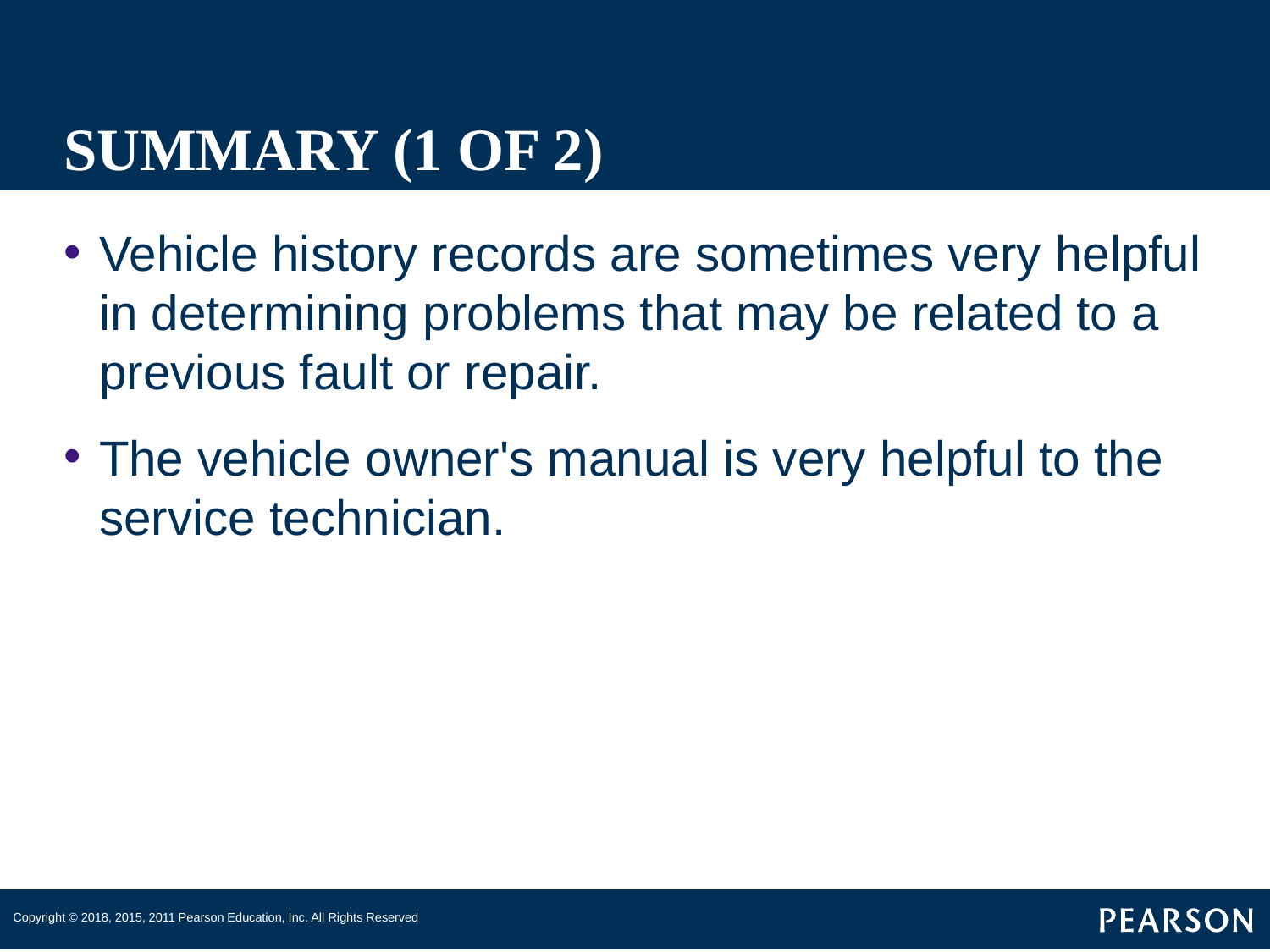

# SUMMARY (1 OF 2)
Vehicle history records are sometimes very helpful in determining problems that may be related to a previous fault or repair.
The vehicle owner's manual is very helpful to the service technician.